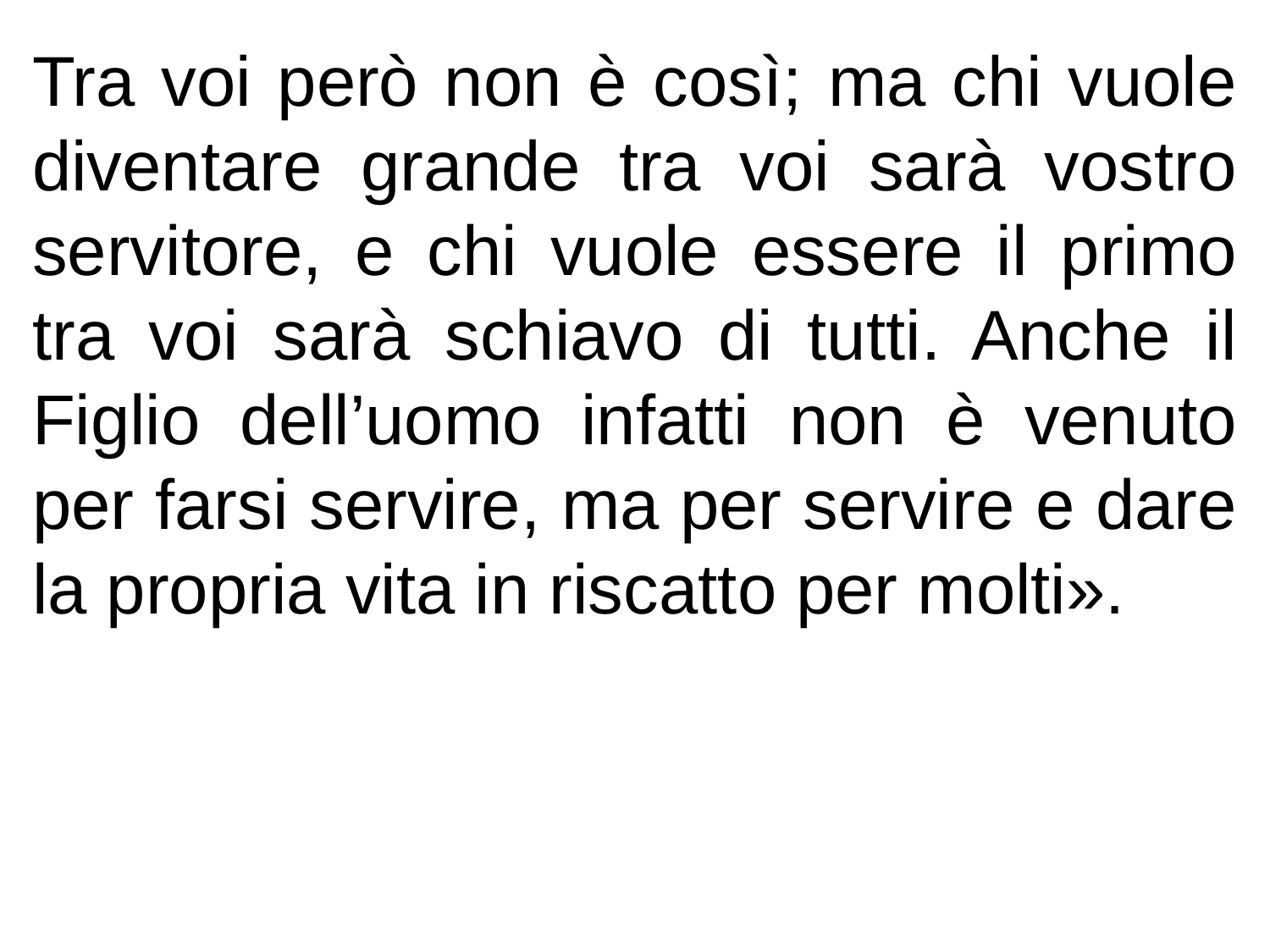

Tra voi però non è così; ma chi vuole diventare grande tra voi sarà vostro servitore, e chi vuole essere il primo tra voi sarà schiavo di tutti. Anche il Figlio dell’uomo infatti non è venuto per farsi servire, ma per servire e dare la propria vita in riscatto per molti».